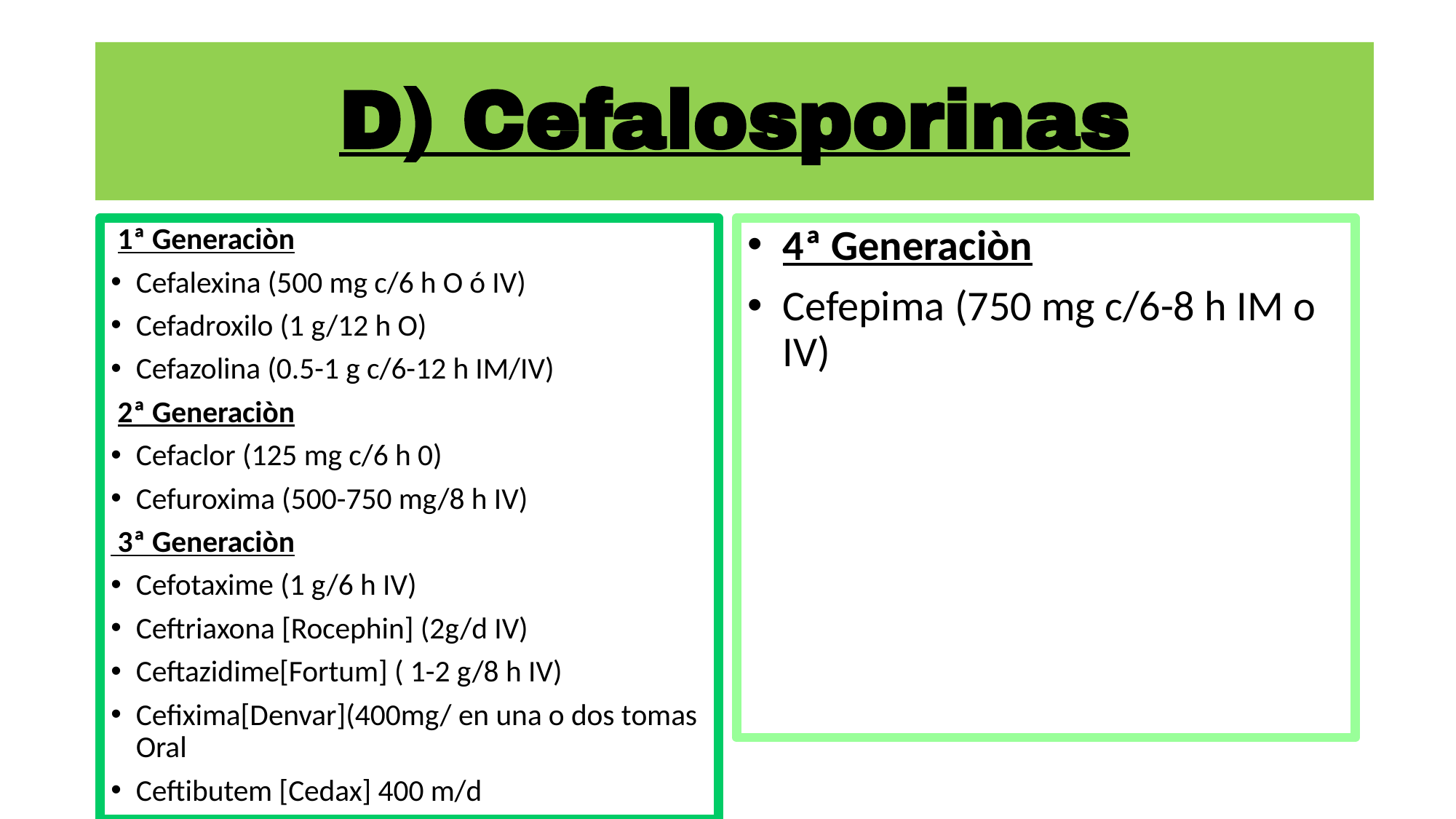

# D) Cefalosporinas
 1ª Generaciòn
Cefalexina (500 mg c/6 h O ó IV)
Cefadroxilo (1 g/12 h O)
Cefazolina (0.5-1 g c/6-12 h IM/IV)
 2ª Generaciòn
Cefaclor (125 mg c/6 h 0)
Cefuroxima (500-750 mg/8 h IV)
 3ª Generaciòn
Cefotaxime (1 g/6 h IV)
Ceftriaxona [Rocephin] (2g/d IV)
Ceftazidime[Fortum] ( 1-2 g/8 h IV)
Cefixima[Denvar](400mg/ en una o dos tomas Oral
Ceftibutem [Cedax] 400 m/d

4ª Generaciòn
Cefepima (750 mg c/6-8 h IM o IV)